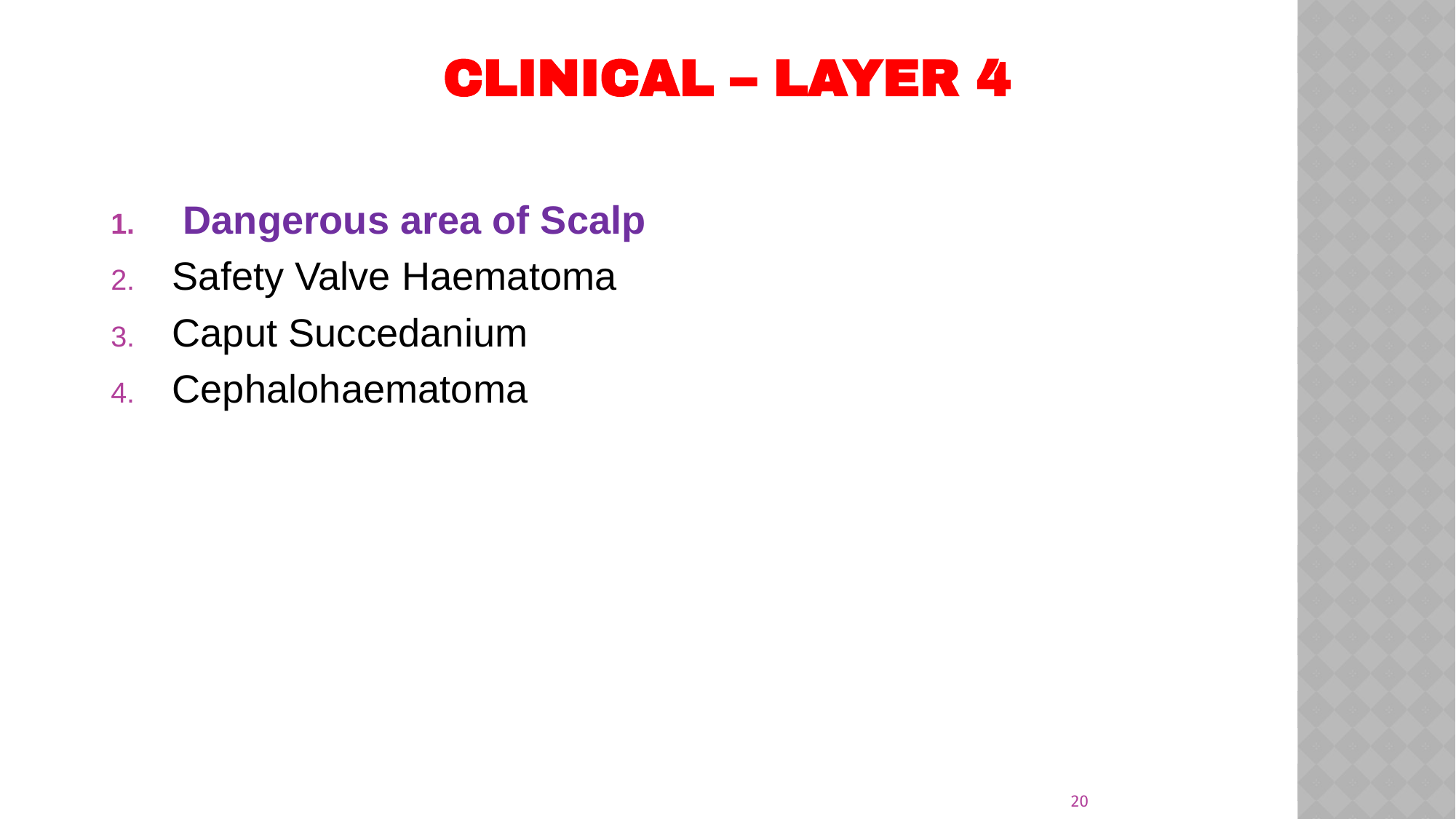

# CLINICAL – Layer 4
 Dangerous area of Scalp
Safety Valve Haematoma
Caput Succedanium
Cephalohaematoma

20